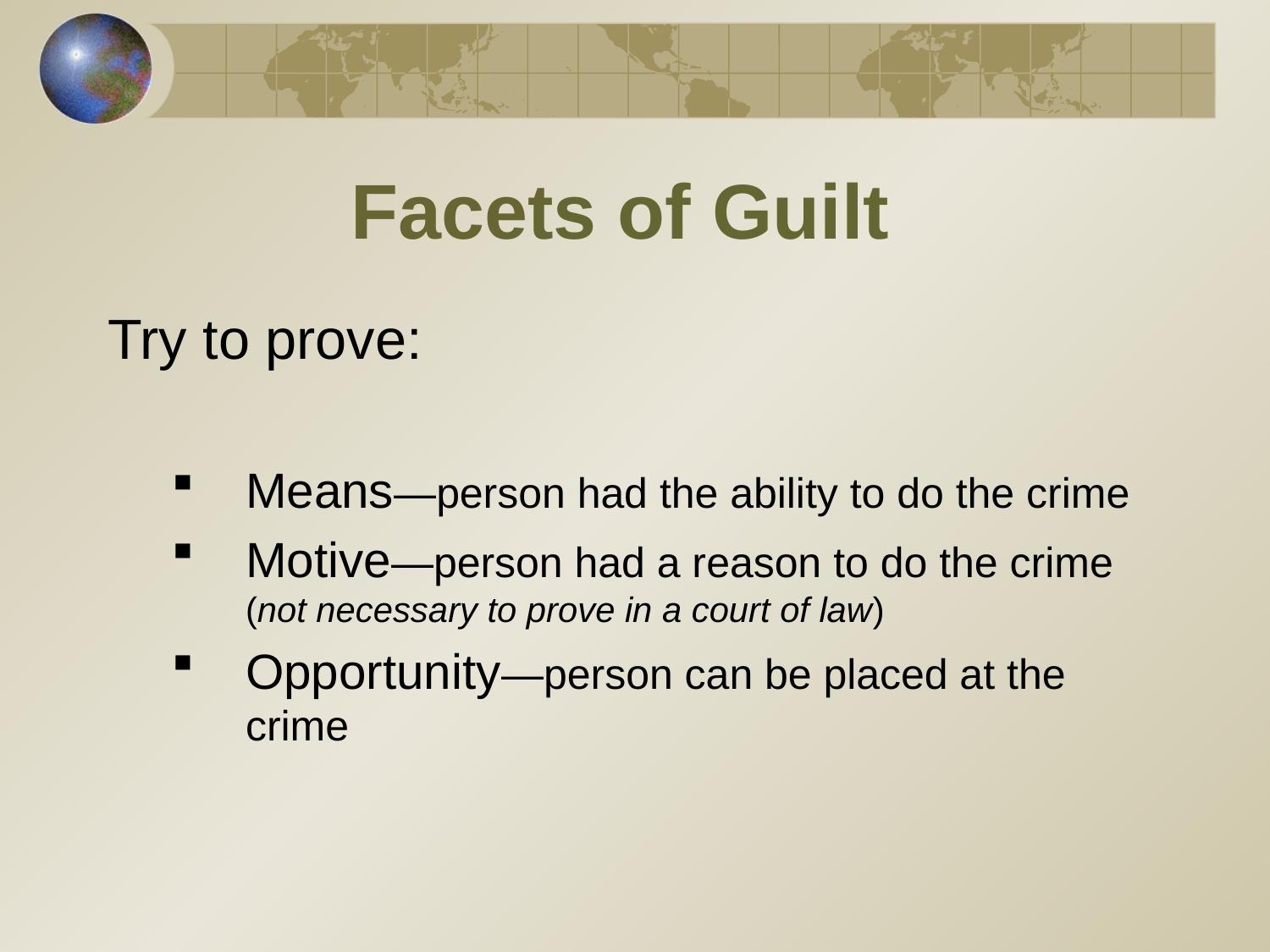

# Facets of Guilt
Try to prove:

Means—person had the ability to do the crime
Motive—person had a reason to do the crime (not necessary to prove in a court of law)
Opportunity—person can be placed at the crime